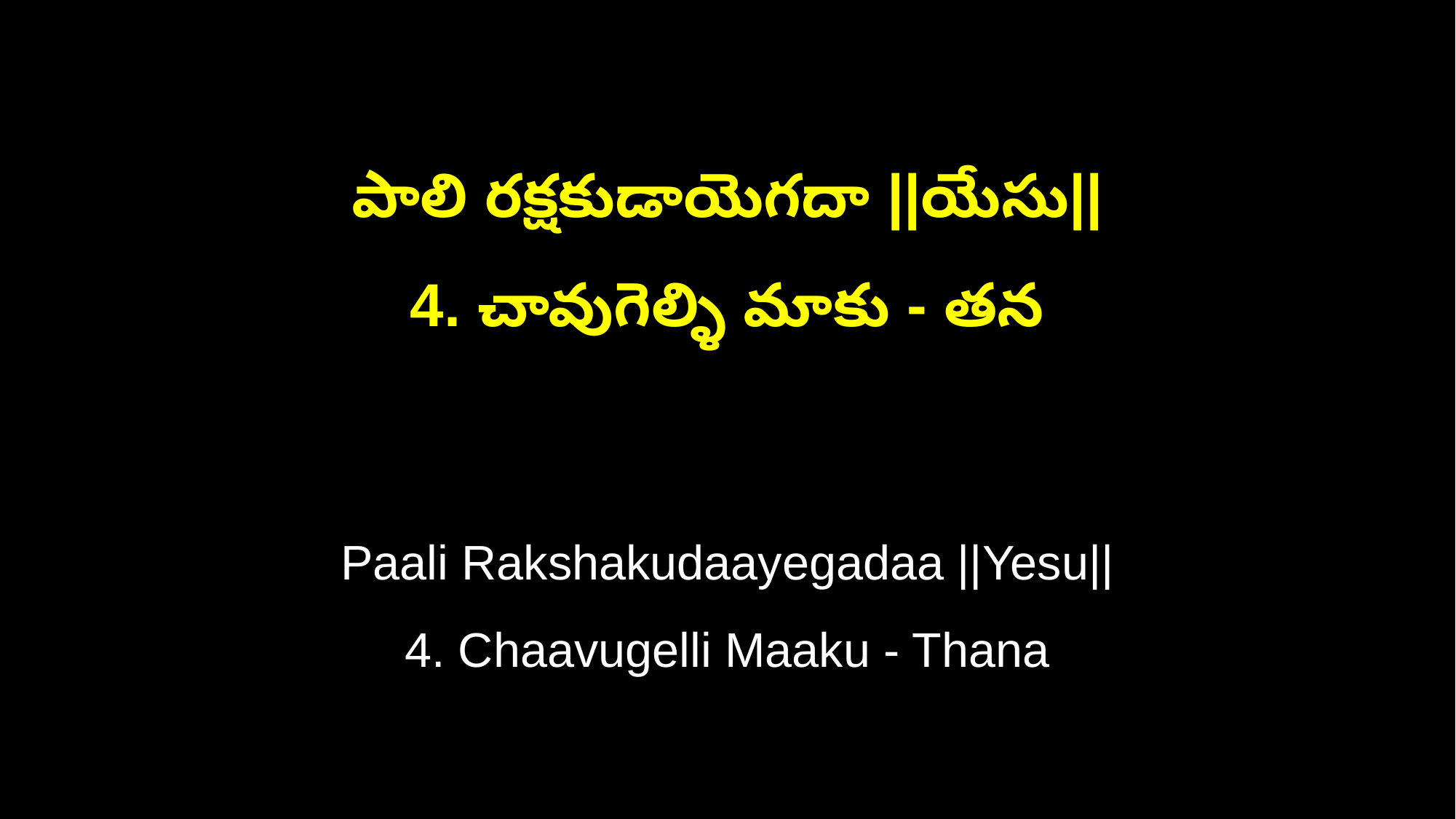

పాలి రక్షకుడాయెగదా ||యేసు||
4. చావుగెల్ళి మాకు - తన
Paali Rakshakudaayegadaa ||Yesu||
4. Chaavugelli Maaku - Thana